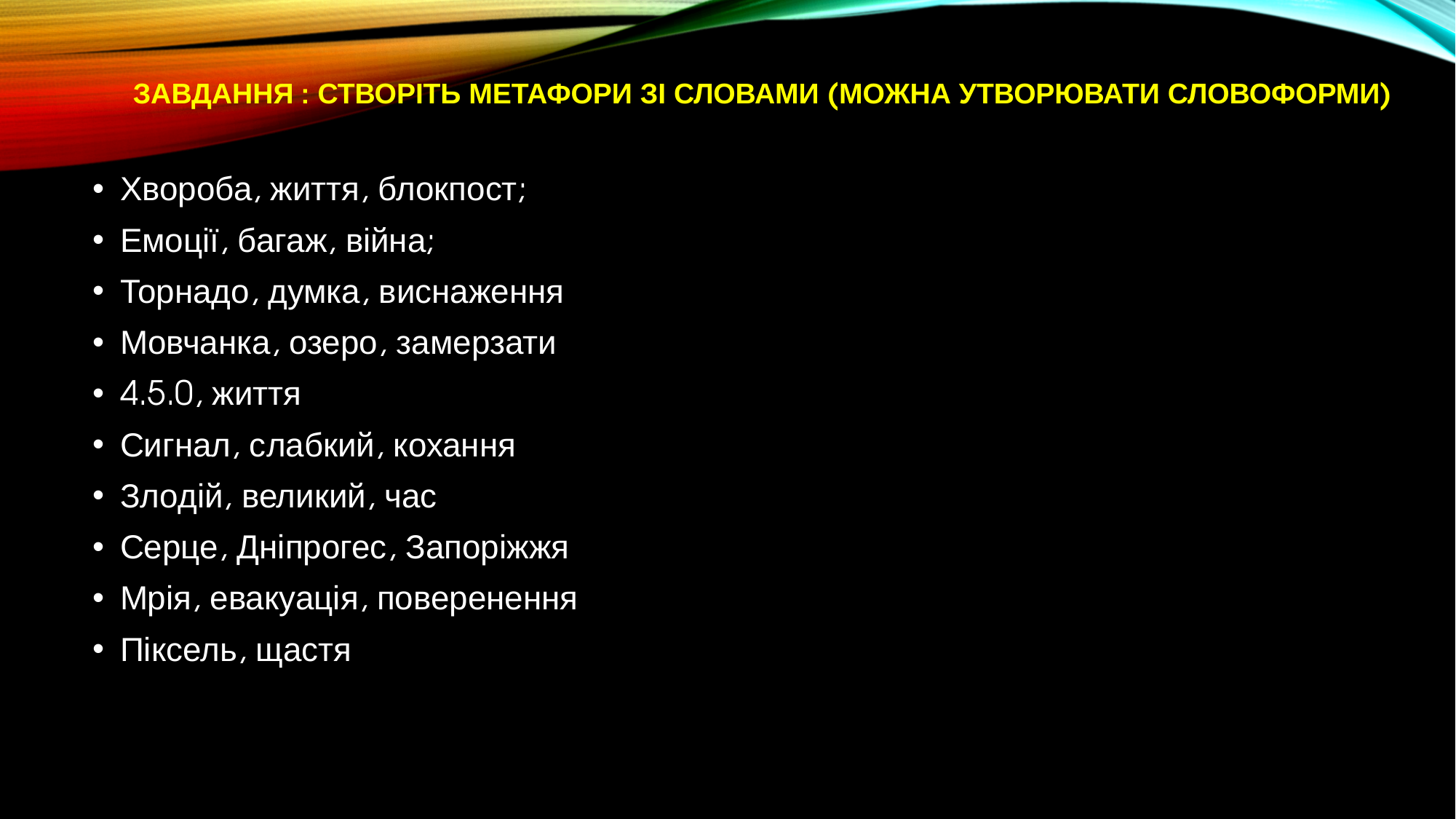

# Завдання : створіть метафори зі словами (можна утворювати словоформи)
Хвороба, життя, блокпост;
Емоції, багаж, війна;
Торнадо, думка, виснаження
Мовчанка, озеро, замерзати
4.5.0, життя
Сигнал, слабкий, кохання
Злодій, великий, час
Серце, Дніпрогес, Запоріжжя
Мрія, евакуація, поверенення
Піксель, щастя